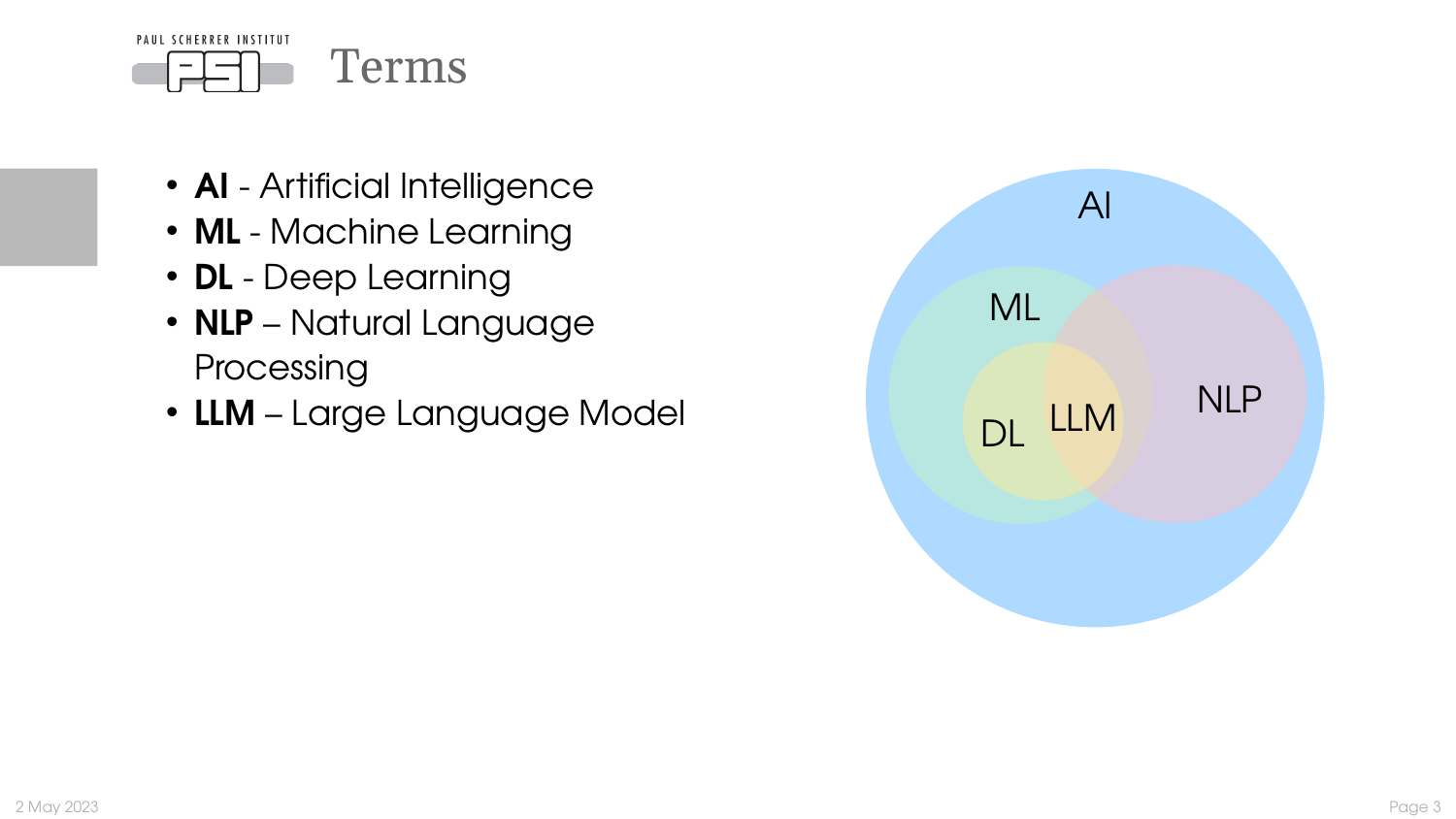

# Terms
AI - Artificial Intelligence
ML - Machine Learning
DL - Deep Learning
NLP – Natural Language Processing
LLM – Large Language Model

AI

ML

NLP
LLM
DL
2 May 2023
 Page 3